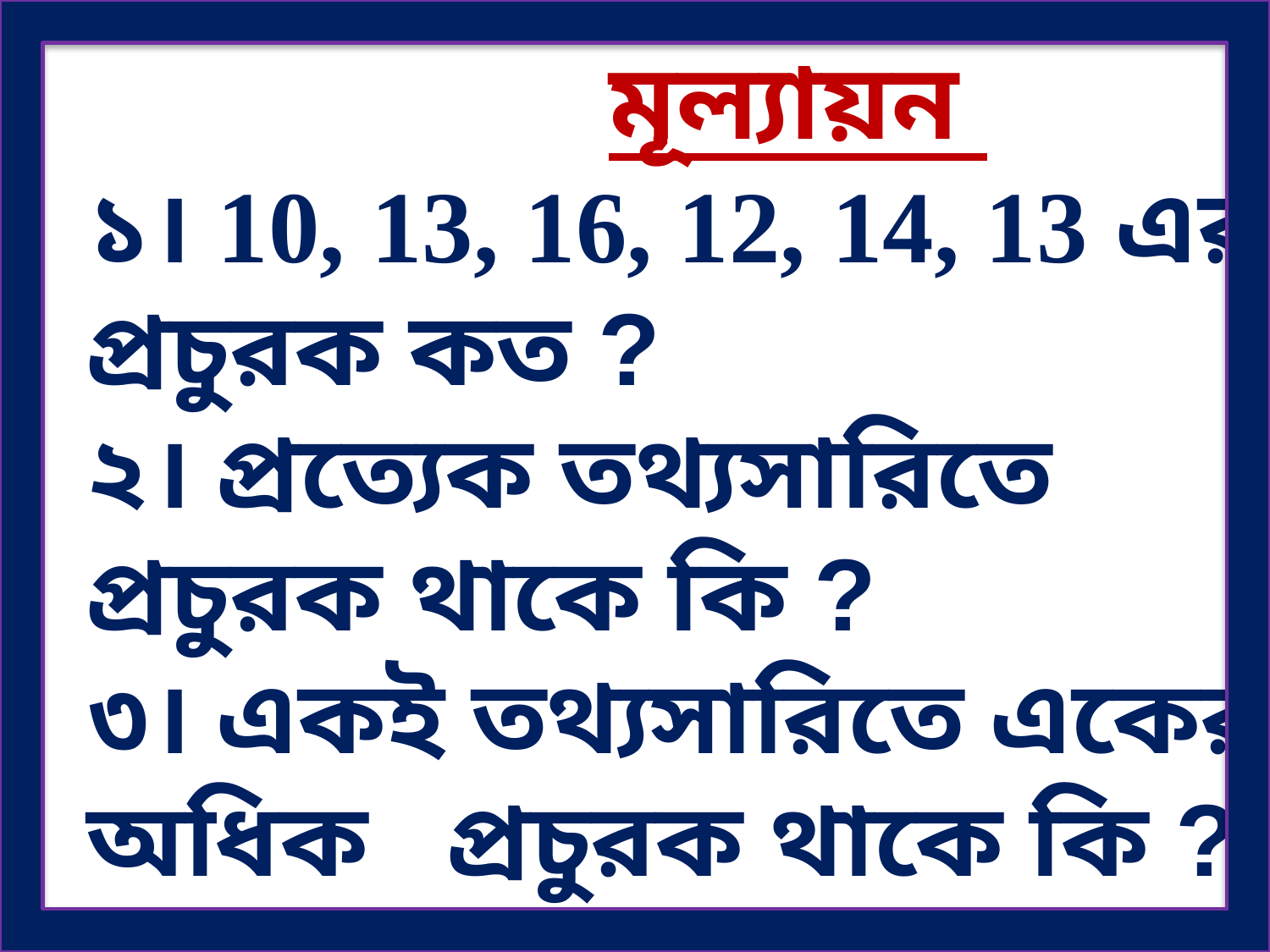

মূল্যায়ন
১। 10, 13, 16, 12, 14, 13 এর প্রচুরক কত ?
২। প্রত্যেক তথ্যসারিতে প্রচুরক থাকে কি ?
৩। একই তথ্যসারিতে একের অধিক   প্রচুরক থাকে কি ?